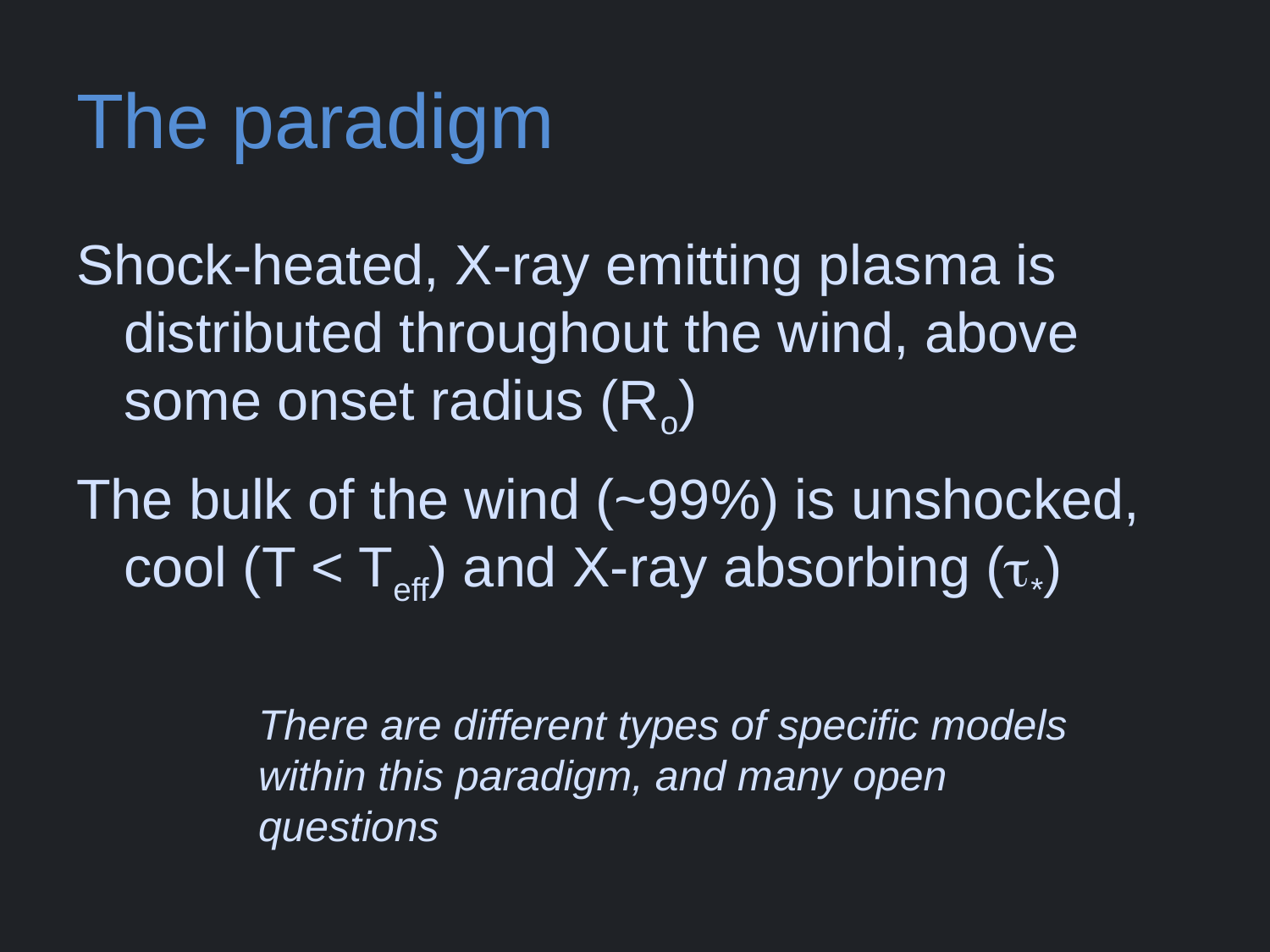

# The paradigm
Shock-heated, X-ray emitting plasma is distributed throughout the wind, above some onset radius (Ro)
The bulk of the wind (~99%) is unshocked, cool (T < Teff) and X-ray absorbing (τ*)
There are different types of specific models within this paradigm, and many open questions